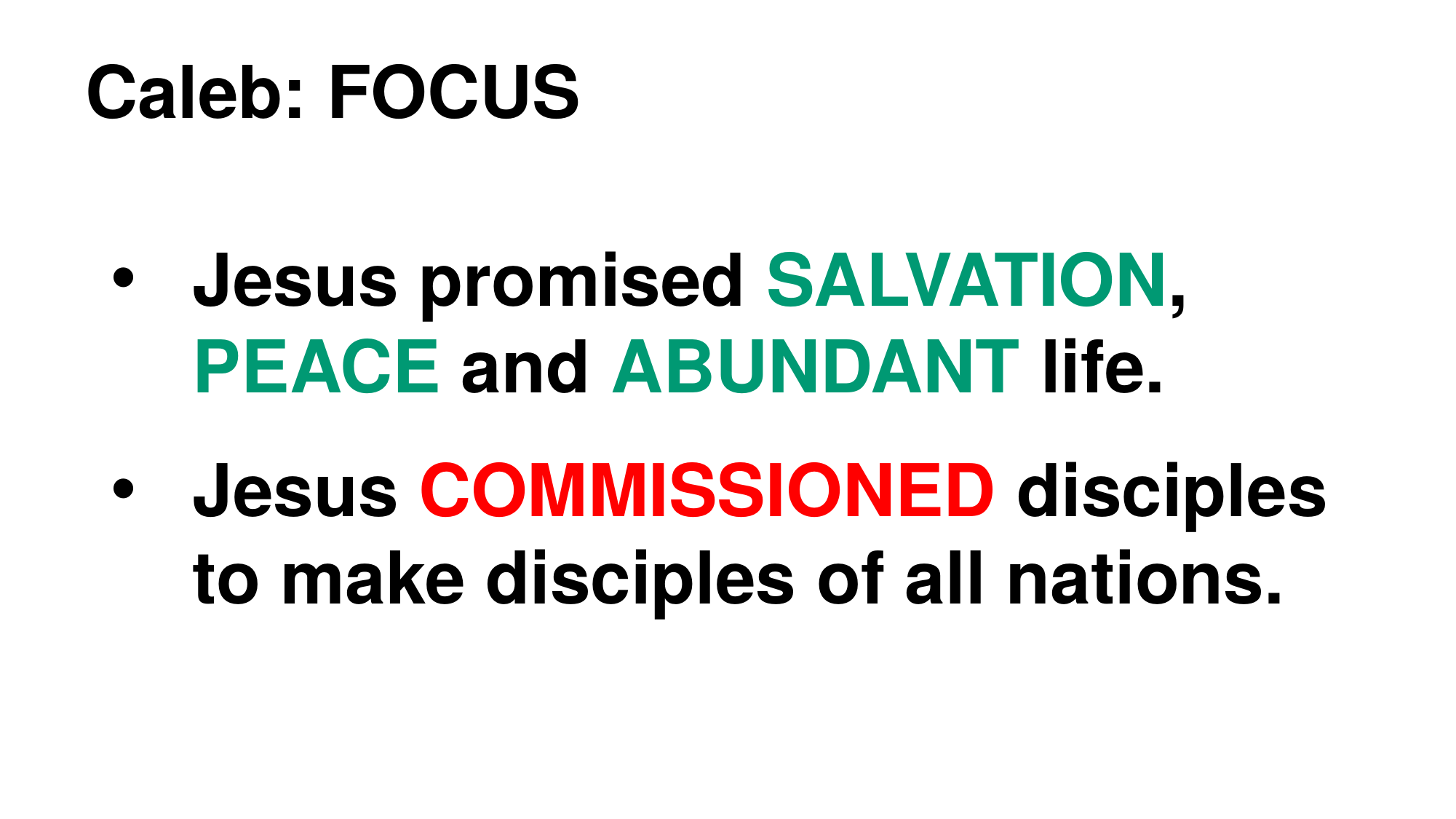

Caleb: FOCUS
Jesus promised SALVATION, PEACE and ABUNDANT life.

Jesus COMMISSIONED disciples to make disciples of all nations.